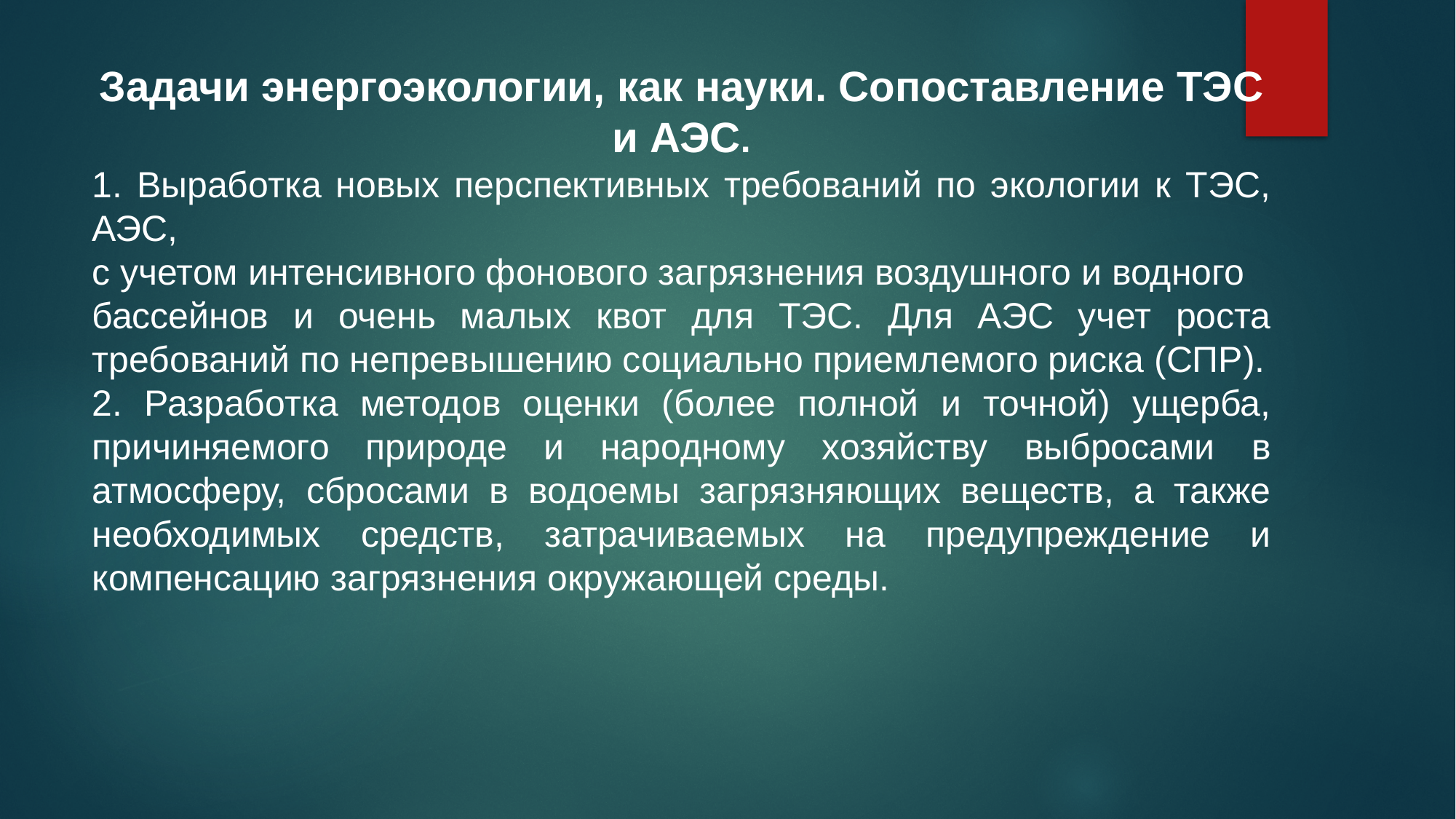

Задачи энергоэкологии, как науки. Сопоставление ТЭС и АЭС.
1. Выработка новых перспективных требований по экологии к ТЭС, АЭС,
с учетом интенсивного фонового загрязнения воздушного и водного
бассейнов и очень малых квот для ТЭС. Для АЭС учет роста требований по непревышению социально приемлемого риска (СПР).
2. Разработка методов оценки (более полной и точной) ущерба, причиняемого природе и народному хозяйству выбросами в атмосферу, сбросами в водоемы загрязняющих веществ, а также необходимых средств, затрачиваемых на предупреждение и компенсацию загрязнения окружающей среды.